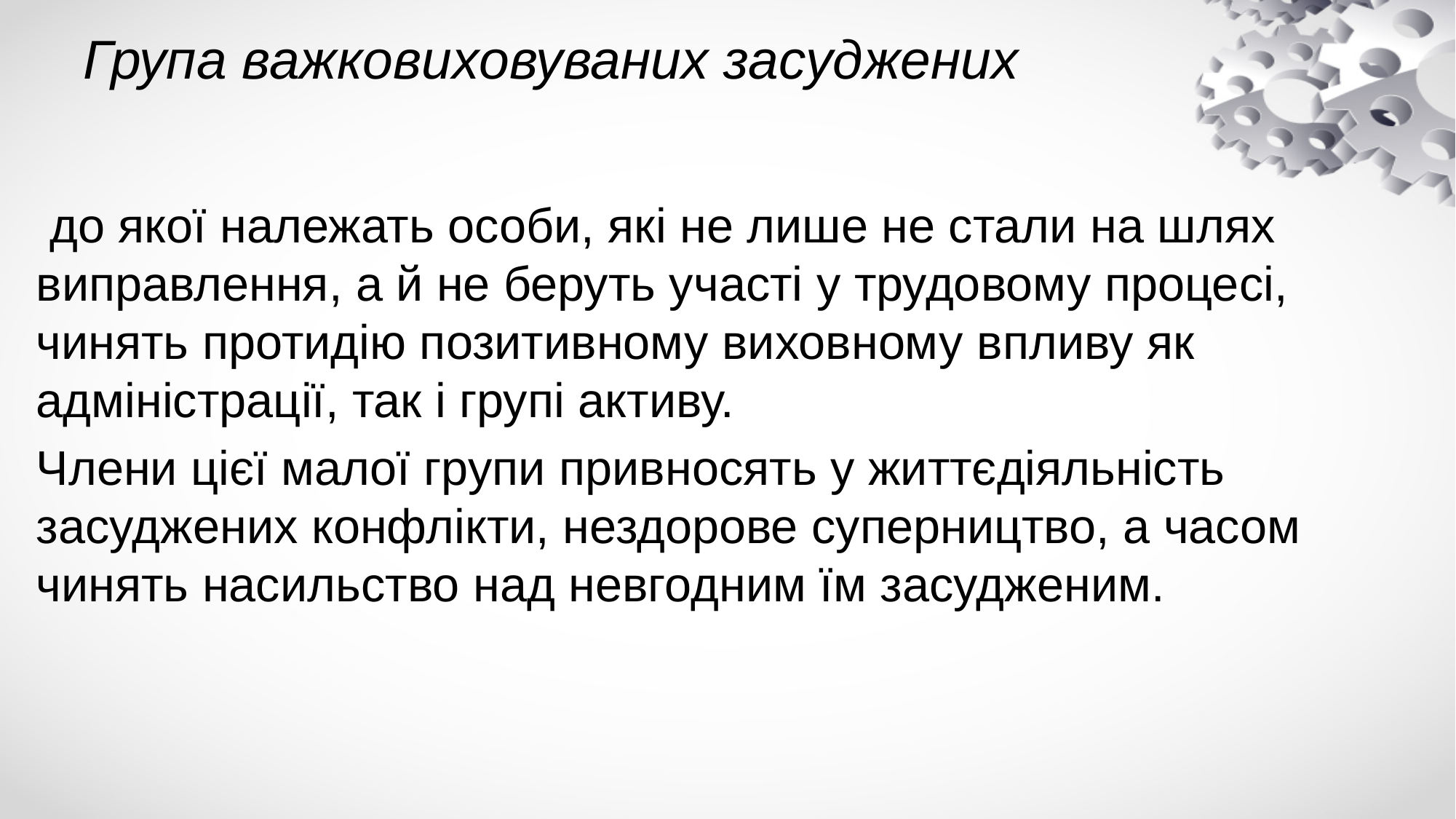

# Група важковиховуваних засуджених
 до якої належать особи, які не лише не стали на шлях виправлення, а й не беруть участі у трудовому процесі, чинять протидію позитивному виховному впливу як адміністрації, так і групі активу.
Члени цієї малої групи привносять у життєдіяльність засуджених конфлікти, нездорове суперництво, а часом чинять насильство над невгодним їм засудженим.